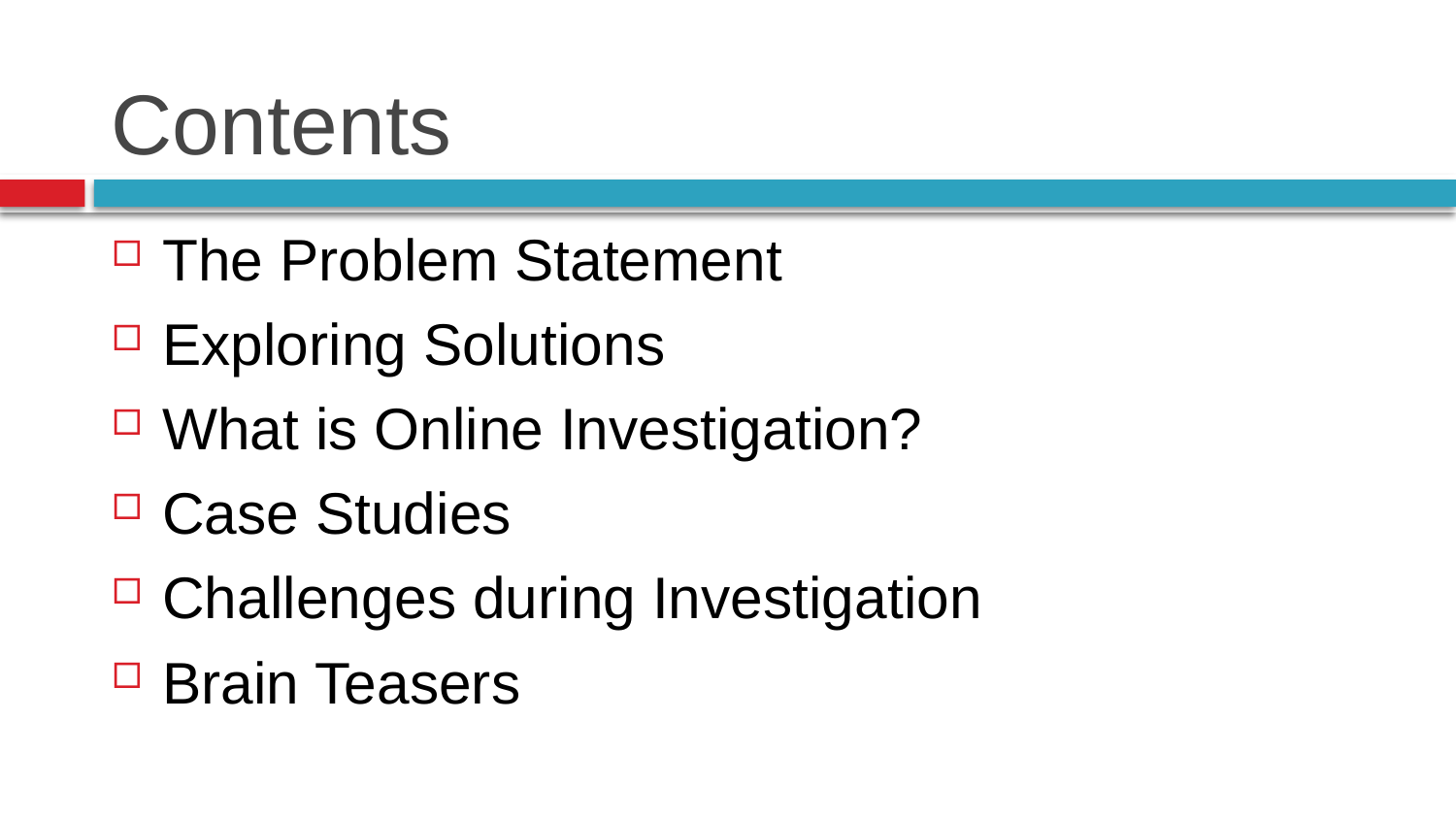

# Contents
The Problem Statement
Exploring Solutions
What is Online Investigation?
Case Studies
Challenges during Investigation
Brain Teasers